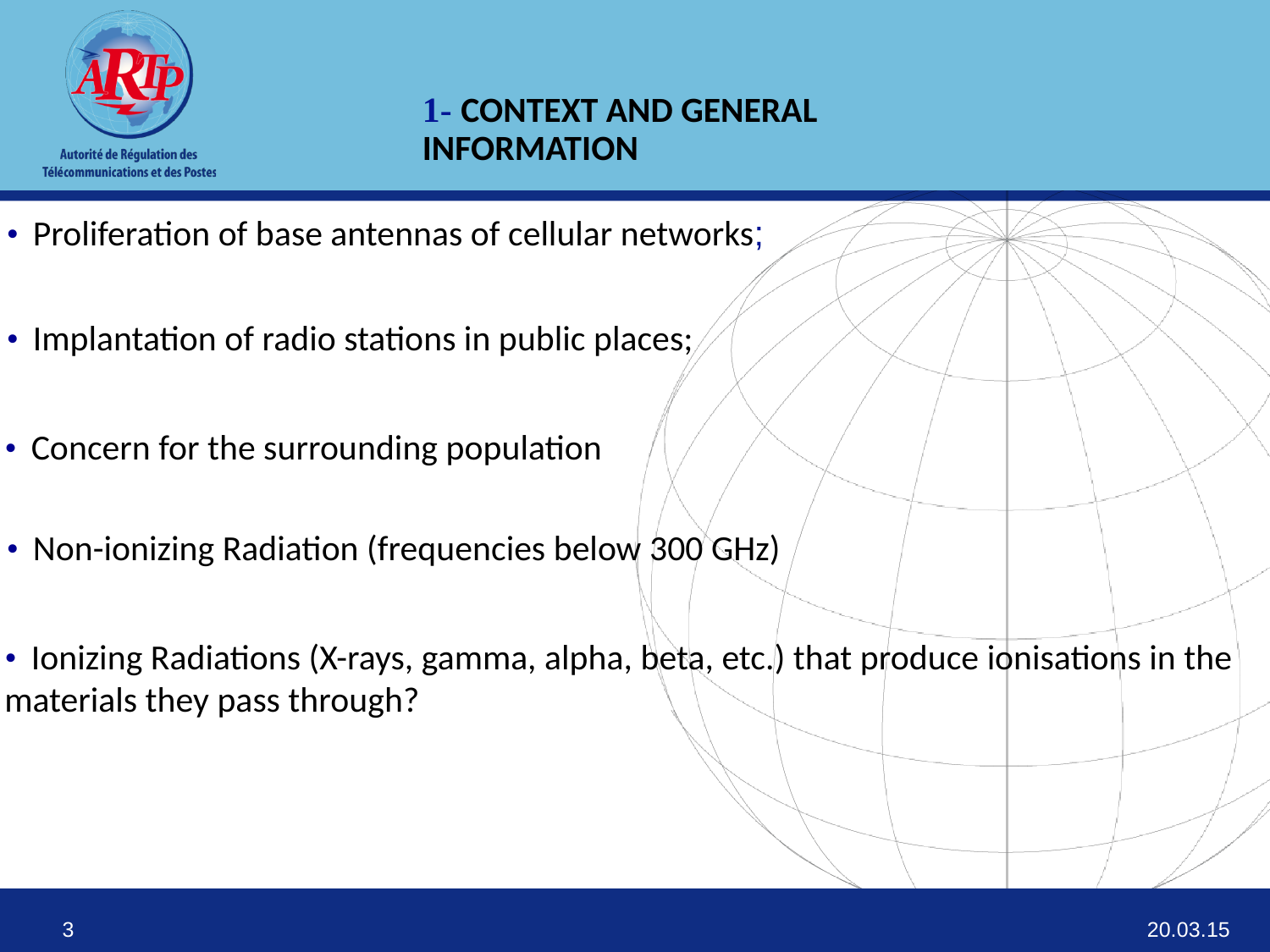

1- CONTEXT AND GENERAL INFORMATION

• Proliferation of base antennas of cellular networks;
• Implantation of radio stations in public places;

• Concern for the surrounding population
• Non-ionizing Radiation (frequencies below 300 GHz)

• Ionizing Radiations (X-rays, gamma, alpha, beta, etc.) that produce ionisations in the materials they pass through?

20.03.15
3